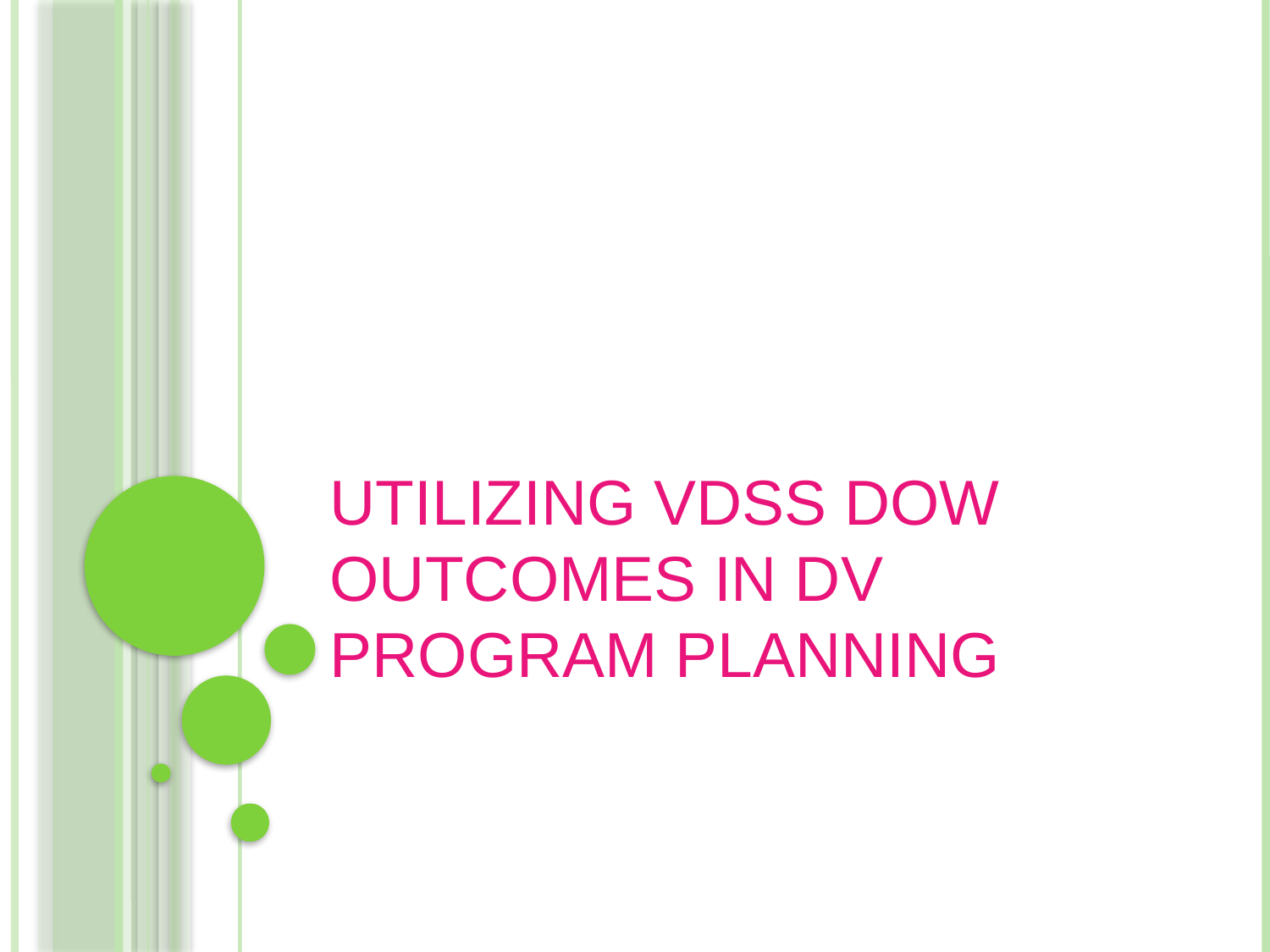

# Utilizing VDSS DOW Outcomes in DV Program Planning